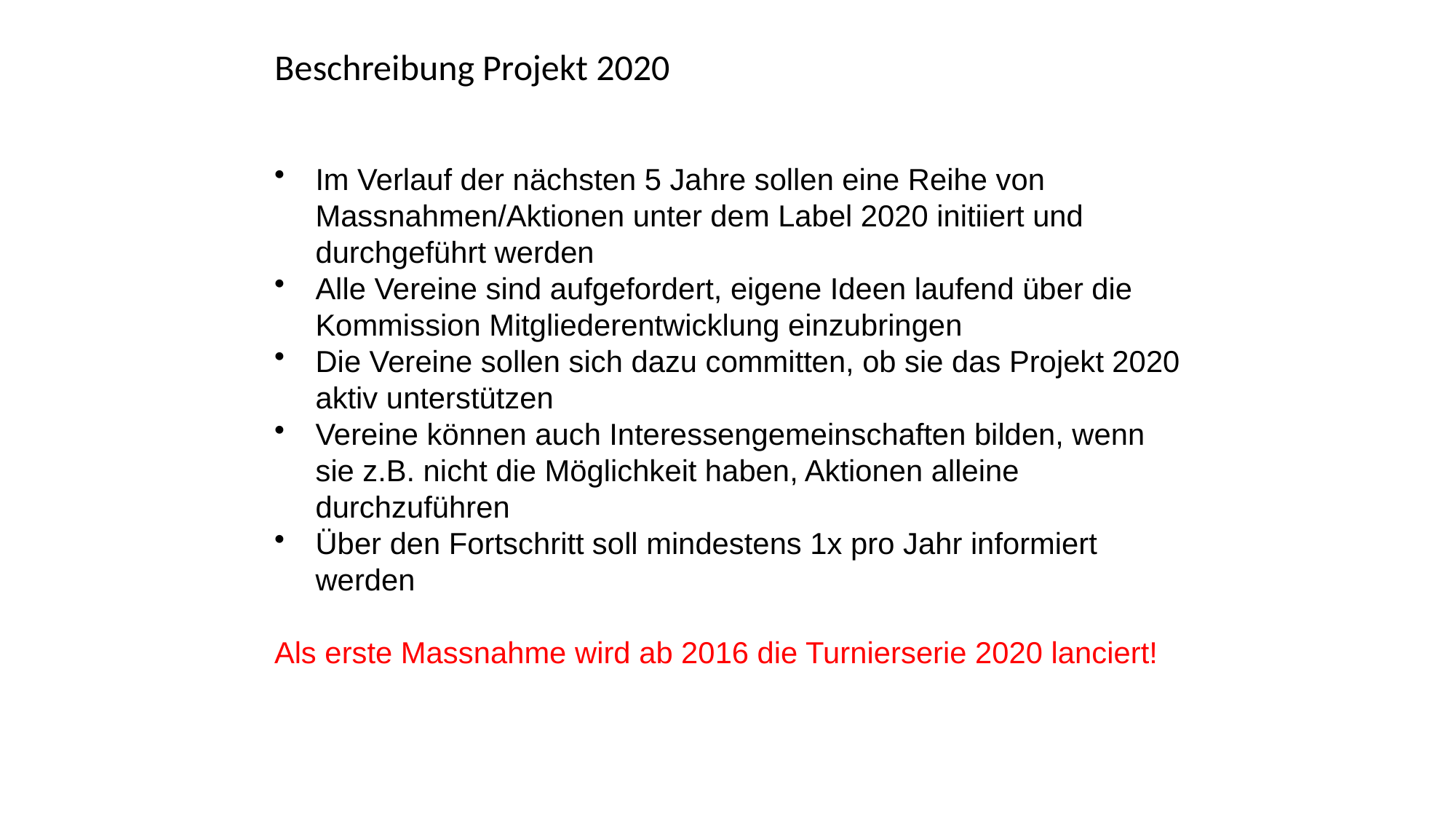

Beschreibung Projekt 2020
Im Verlauf der nächsten 5 Jahre sollen eine Reihe von Massnahmen/Aktionen unter dem Label 2020 initiiert und durchgeführt werden
Alle Vereine sind aufgefordert, eigene Ideen laufend über die Kommission Mitgliederentwicklung einzubringen
Die Vereine sollen sich dazu committen, ob sie das Projekt 2020 aktiv unterstützen
Vereine können auch Interessengemeinschaften bilden, wenn sie z.B. nicht die Möglichkeit haben, Aktionen alleine durchzuführen
Über den Fortschritt soll mindestens 1x pro Jahr informiert werden

Als erste Massnahme wird ab 2016 die Turnierserie 2020 lanciert!